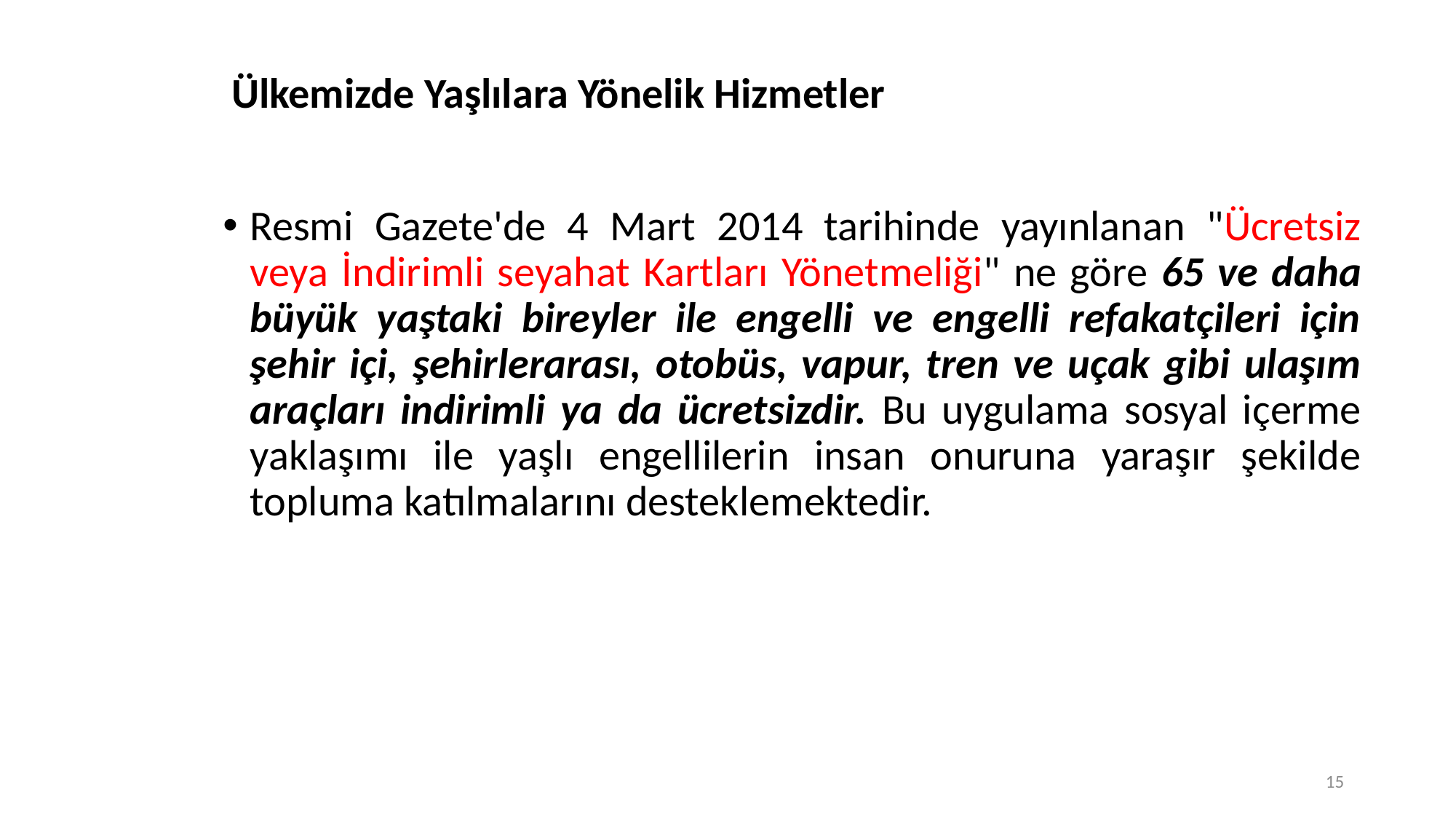

# Ülkemizde Yaşlılara Yönelik Hizmetler

Resmi Gazete'de 4 Mart 2014 tarihinde yayınlanan "Ücretsiz veya İndirimli seyahat Kartları Yönetmeliği" ne göre 65 ve daha büyük yaştaki bireyler ile engelli ve engelli refakatçileri için şehir içi, şehirlerarası, otobüs, vapur, tren ve uçak gibi ulaşım araçları indirimli ya da ücretsizdir. Bu uygulama sosyal içerme yaklaşımı ile yaşlı engellilerin insan onuruna yaraşır şekilde topluma katılmalarını desteklemektedir.

15